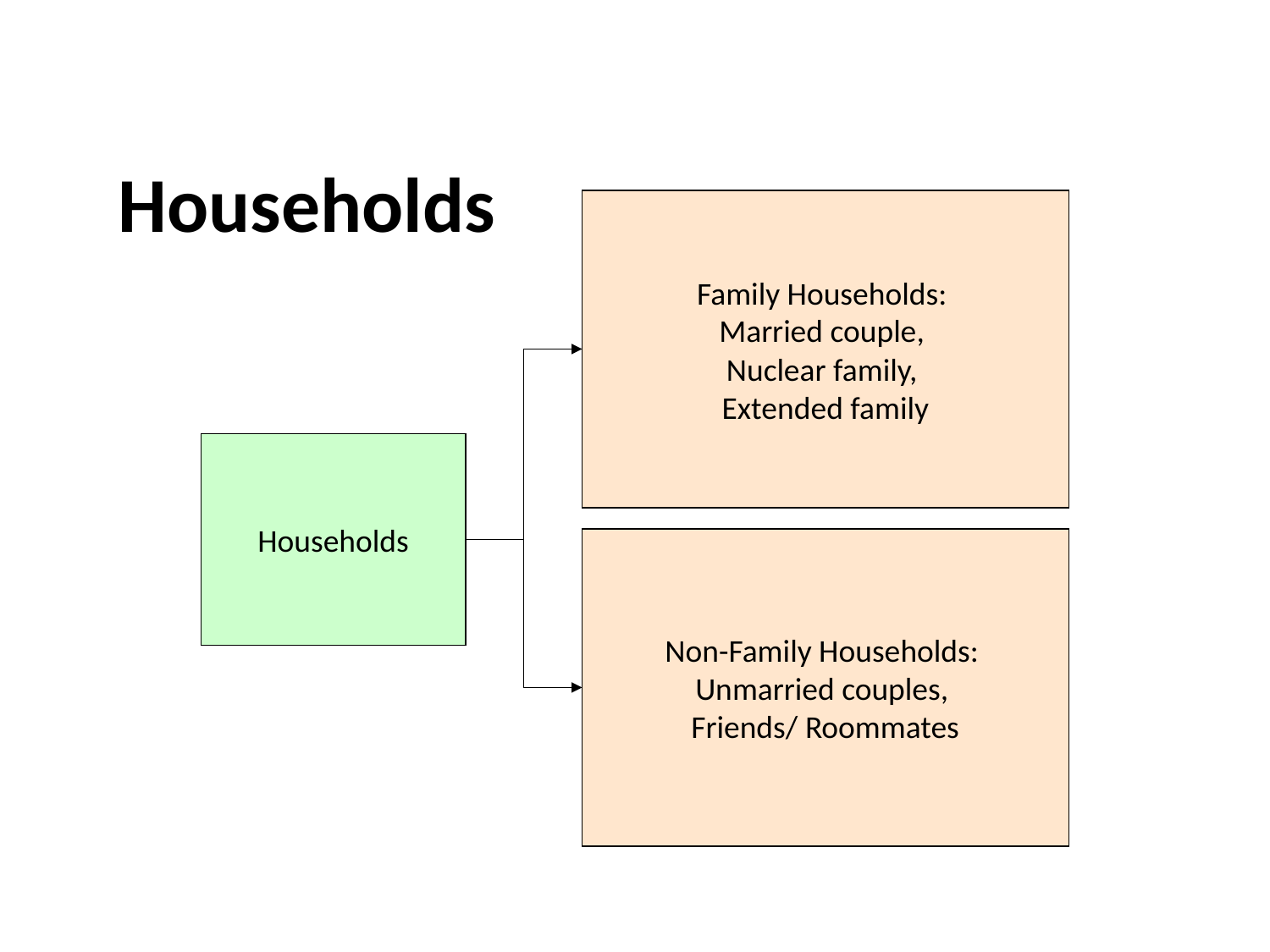

# Households
Family Households:
Married couple,
Nuclear family,
Extended family
Households
Non-Family Households:
Unmarried couples,
Friends/ Roommates